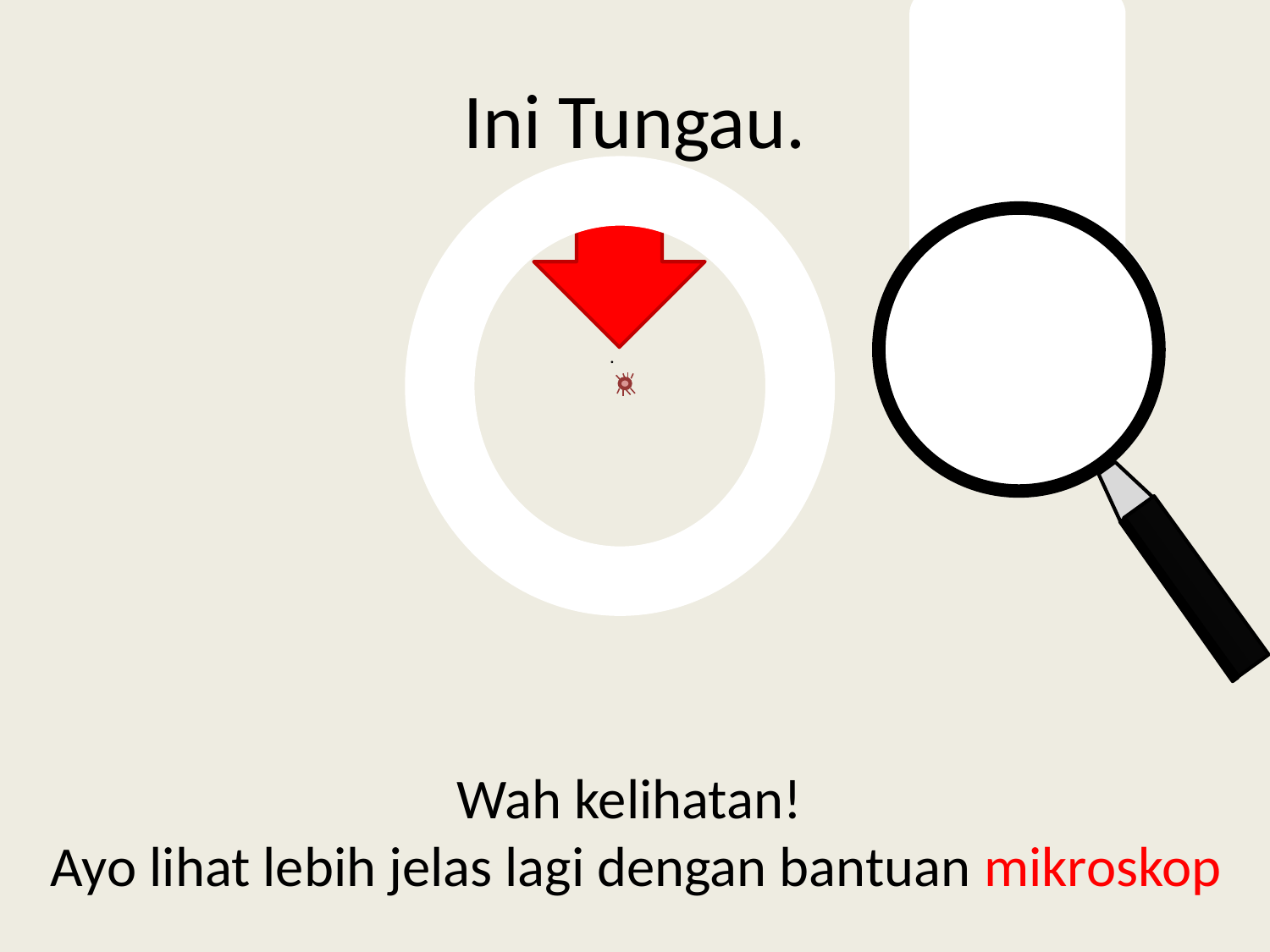

# Ini Tungau.

				  .

Wah kelihatan!
Ayo lihat lebih jelas lagi dengan bantuan mikroskop